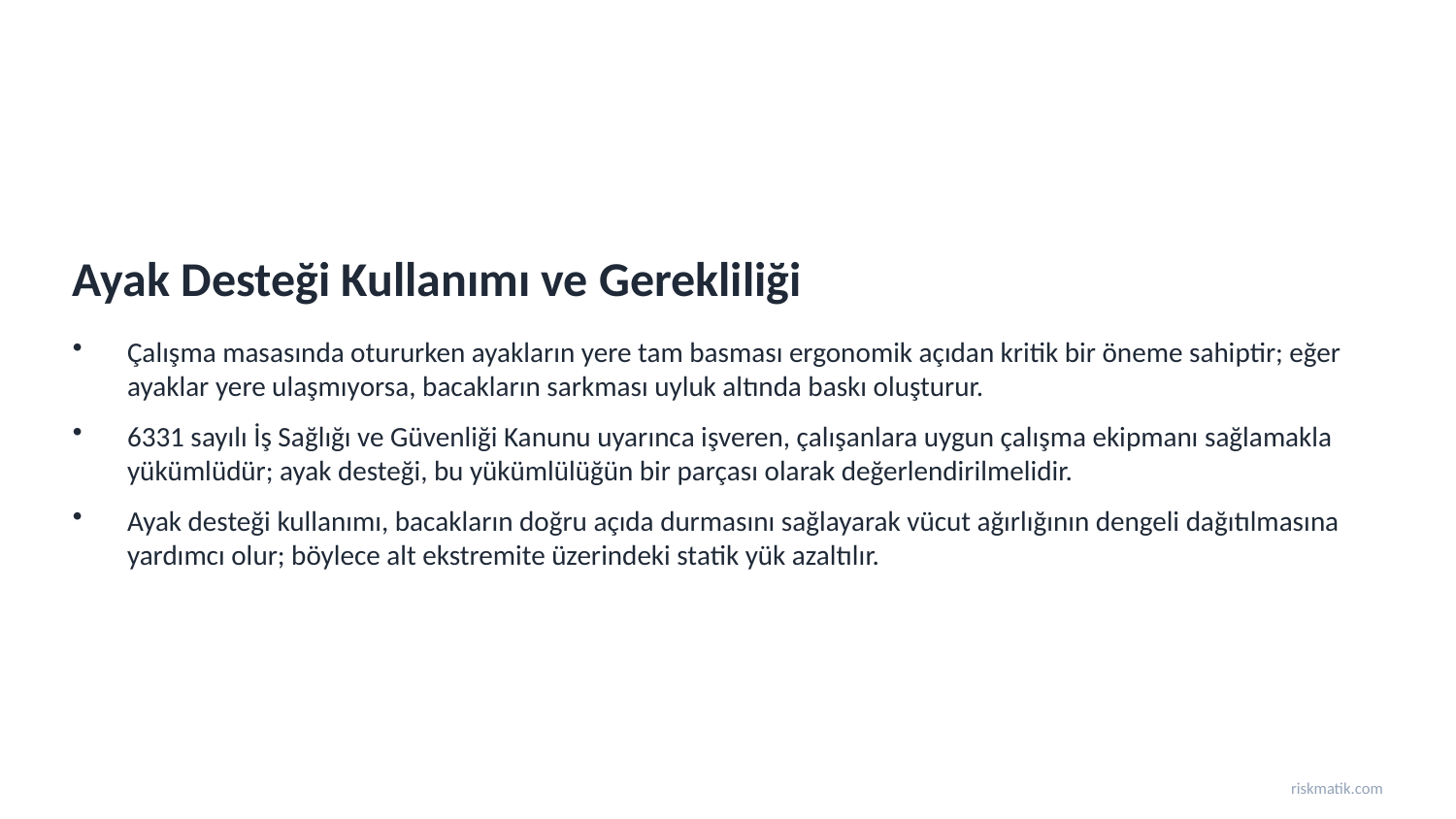

Ayak Desteği Kullanımı ve Gerekliliği
Çalışma masasında otururken ayakların yere tam basması ergonomik açıdan kritik bir öneme sahiptir; eğer ayaklar yere ulaşmıyorsa, bacakların sarkması uyluk altında baskı oluşturur.
6331 sayılı İş Sağlığı ve Güvenliği Kanunu uyarınca işveren, çalışanlara uygun çalışma ekipmanı sağlamakla yükümlüdür; ayak desteği, bu yükümlülüğün bir parçası olarak değerlendirilmelidir.
Ayak desteği kullanımı, bacakların doğru açıda durmasını sağlayarak vücut ağırlığının dengeli dağıtılmasına yardımcı olur; böylece alt ekstremite üzerindeki statik yük azaltılır.
riskmatik.com